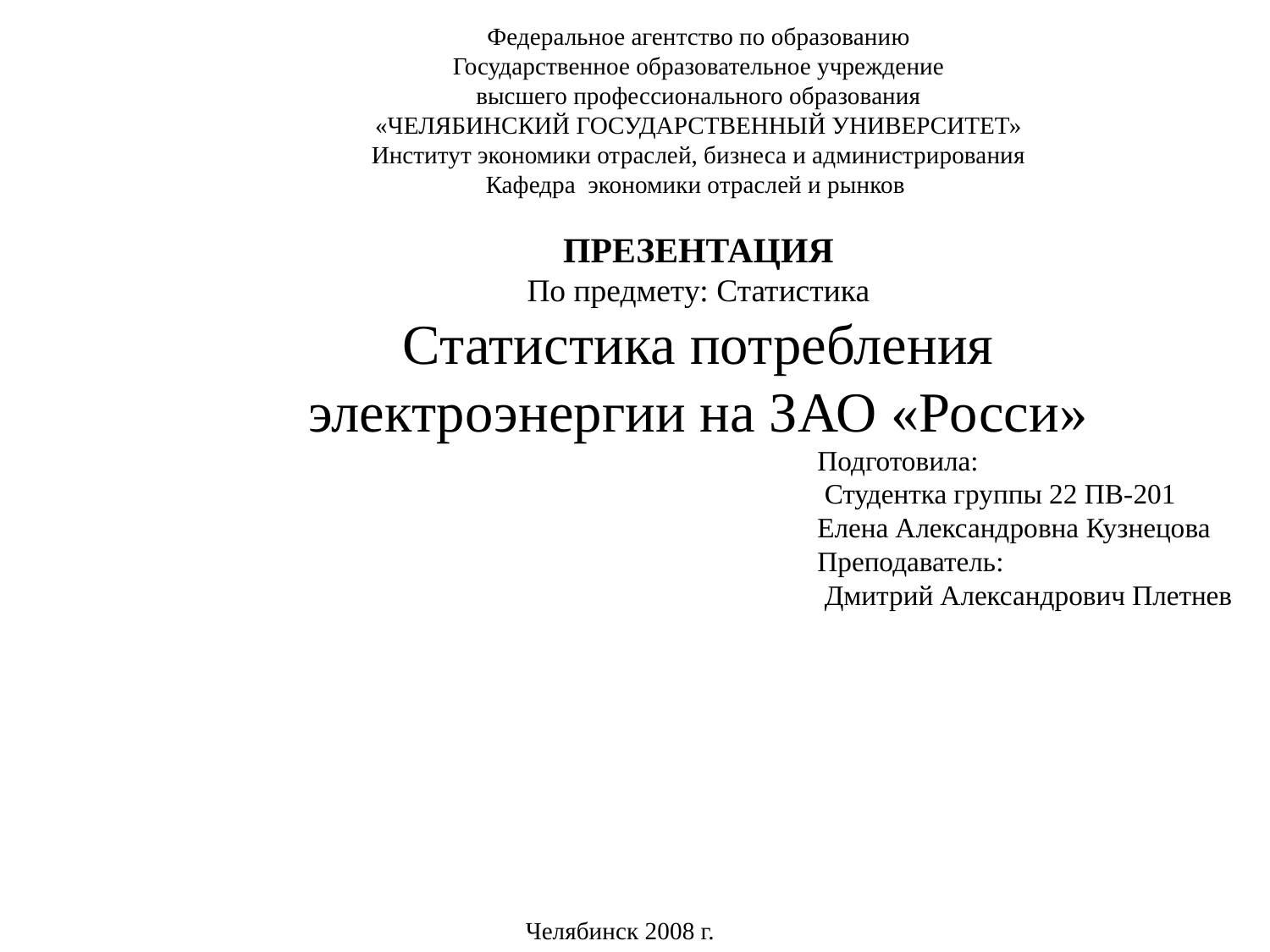

# Федеральное агентство по образованию Государственное образовательное учреждение высшего профессионального образования «ЧЕЛЯБИНСКИЙ ГОСУДАРСТВЕННЫЙ УНИВЕРСИТЕТ» Институт экономики отраслей, бизнеса и администрирования Кафедра  экономики отраслей и рынков ПРЕЗЕНТАЦИЯ По предмету: Статистика Статистика потребления электроэнергии на ЗАО «Росси»

Подготовила:
 Студентка группы 22 ПВ-201
Елена Александровна Кузнецова
Преподаватель:
 Дмитрий Александрович Плетнев

Челябинск 2008 г.